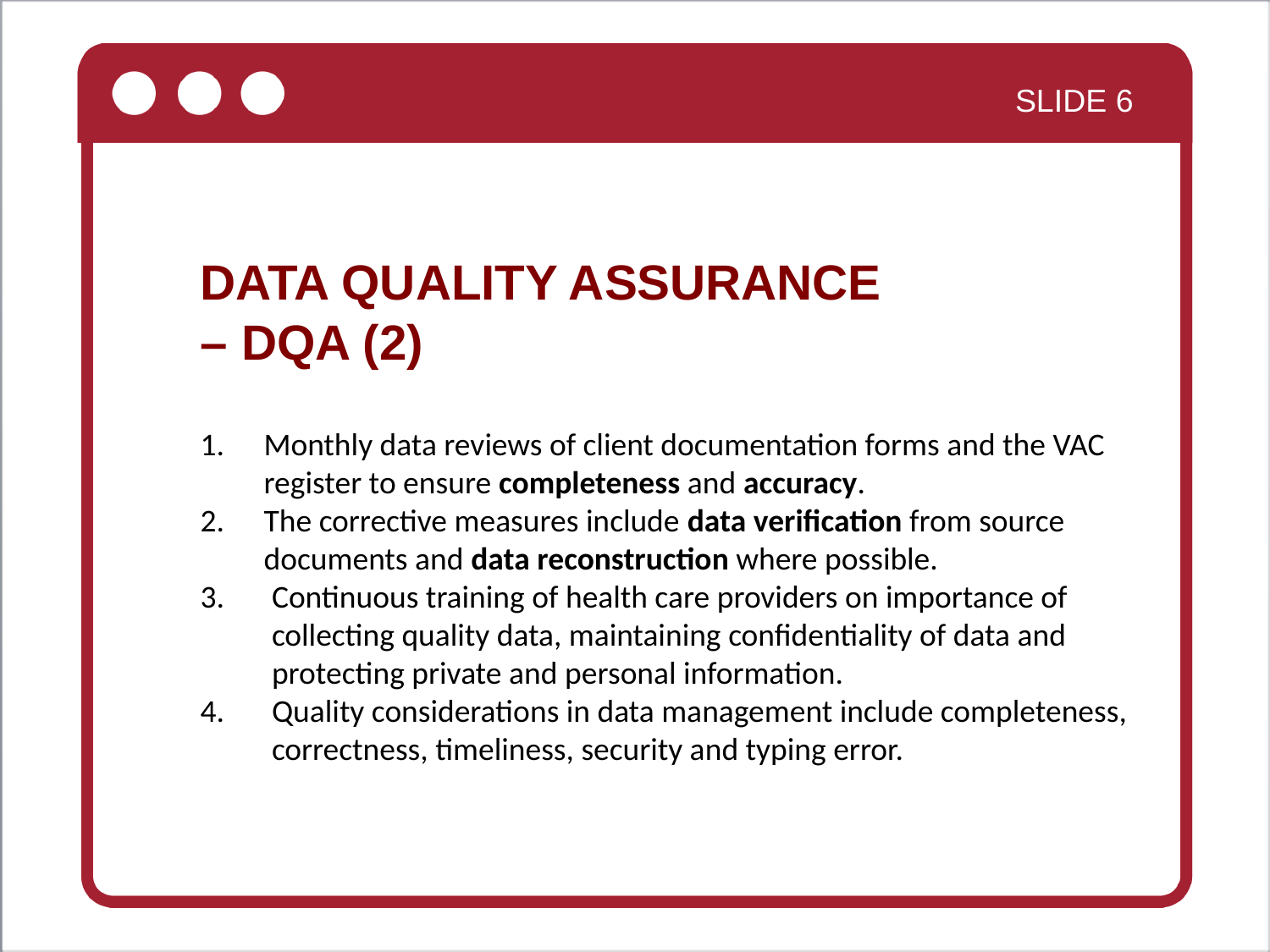

SLIDE 6

DATA QUALITY ASSURANCE
– DQA (2)
Monthly data reviews of client documentation forms and the VAC register to ensure completeness and accuracy.
The corrective measures include data verification from source documents and data reconstruction where possible.
Continuous training of health care providers on importance of collecting quality data, maintaining confidentiality of data and protecting private and personal information.
Quality considerations in data management include completeness, correctness, timeliness, security and typing error.